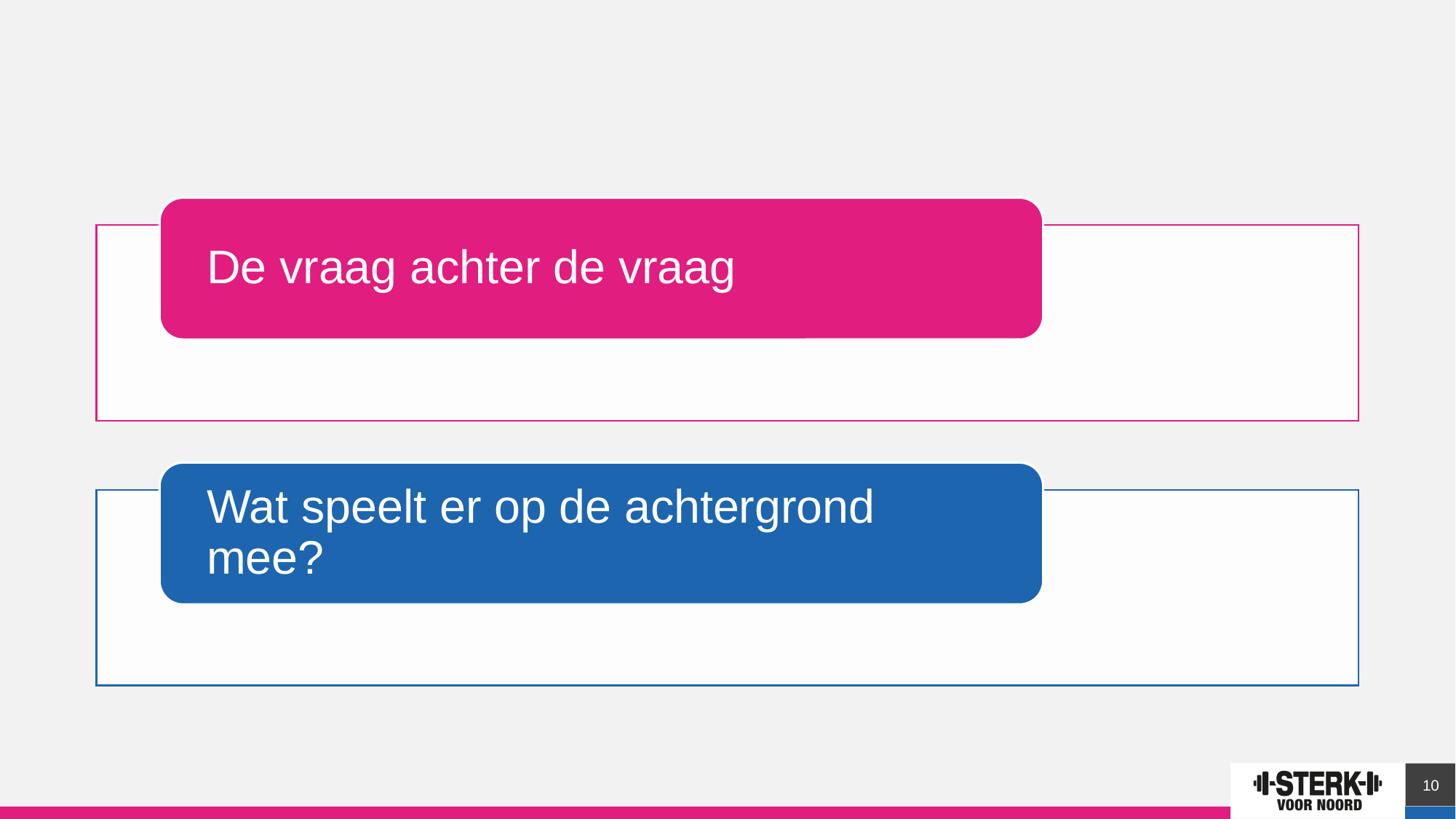

De vraag achter de vraag
Wat speelt er op de achtergrond mee?
10